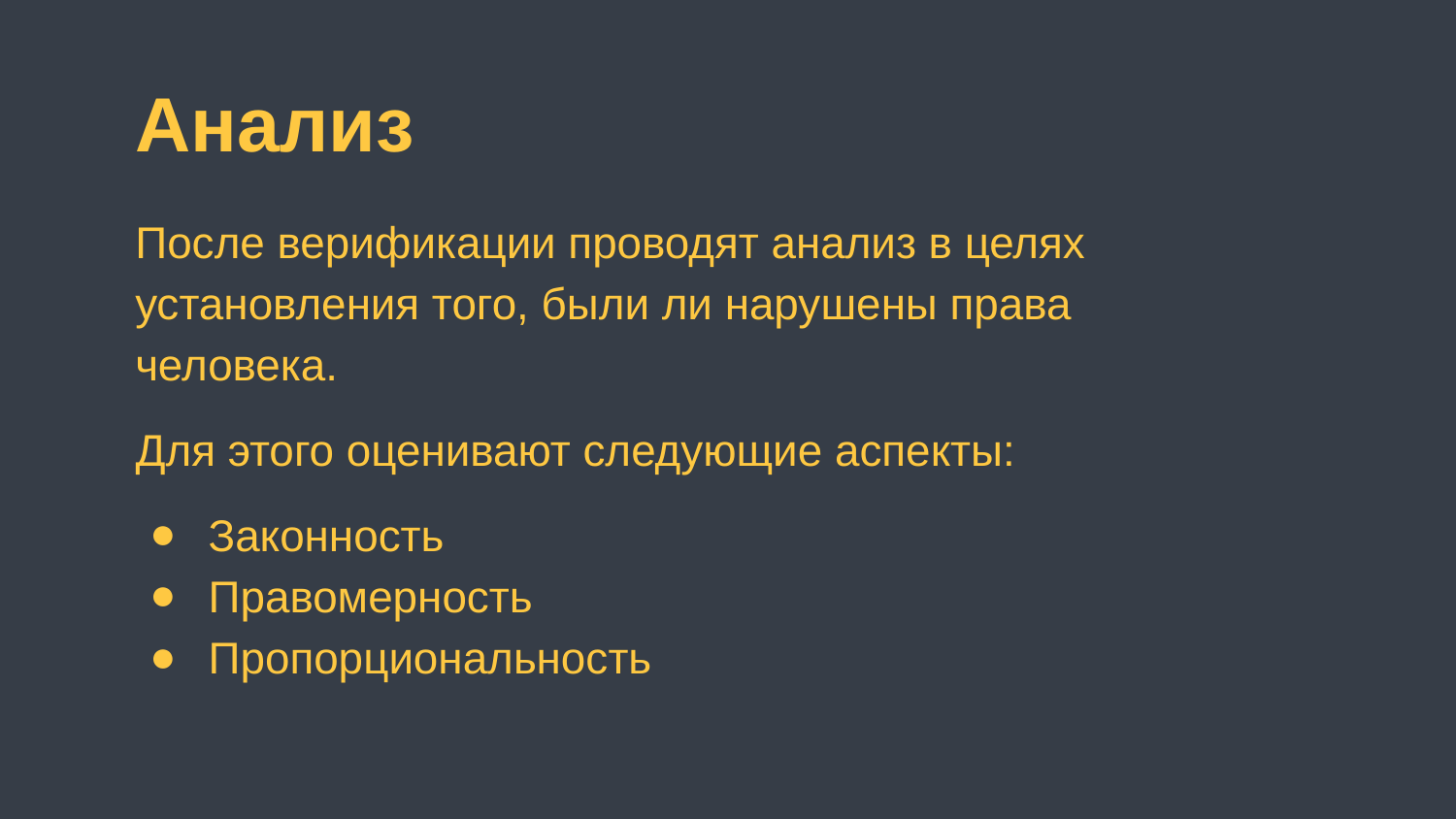

Анализ
После верификации проводят анализ в целях установления того, были ли нарушены права человека.
Для этого оценивают следующие аспекты:
Законность
Правомерность
Пропорциональность